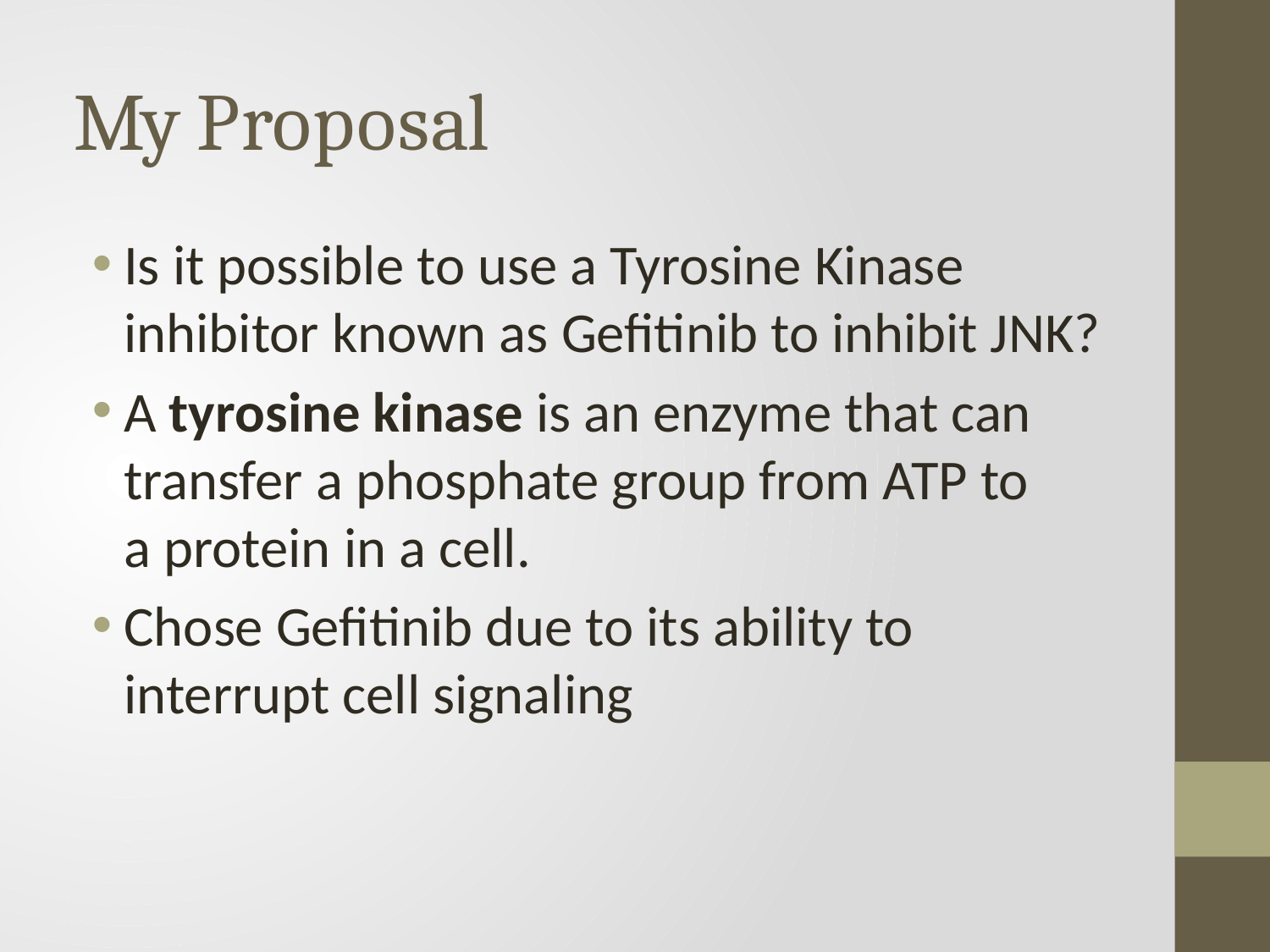

# My Proposal
Is it possible to use a Tyrosine Kinase inhibitor known as Gefitinib to inhibit JNK?
A tyrosine kinase is an enzyme that can transfer a phosphate group from ATP to a protein in a cell.
Chose Gefitinib due to its ability to interrupt cell signaling